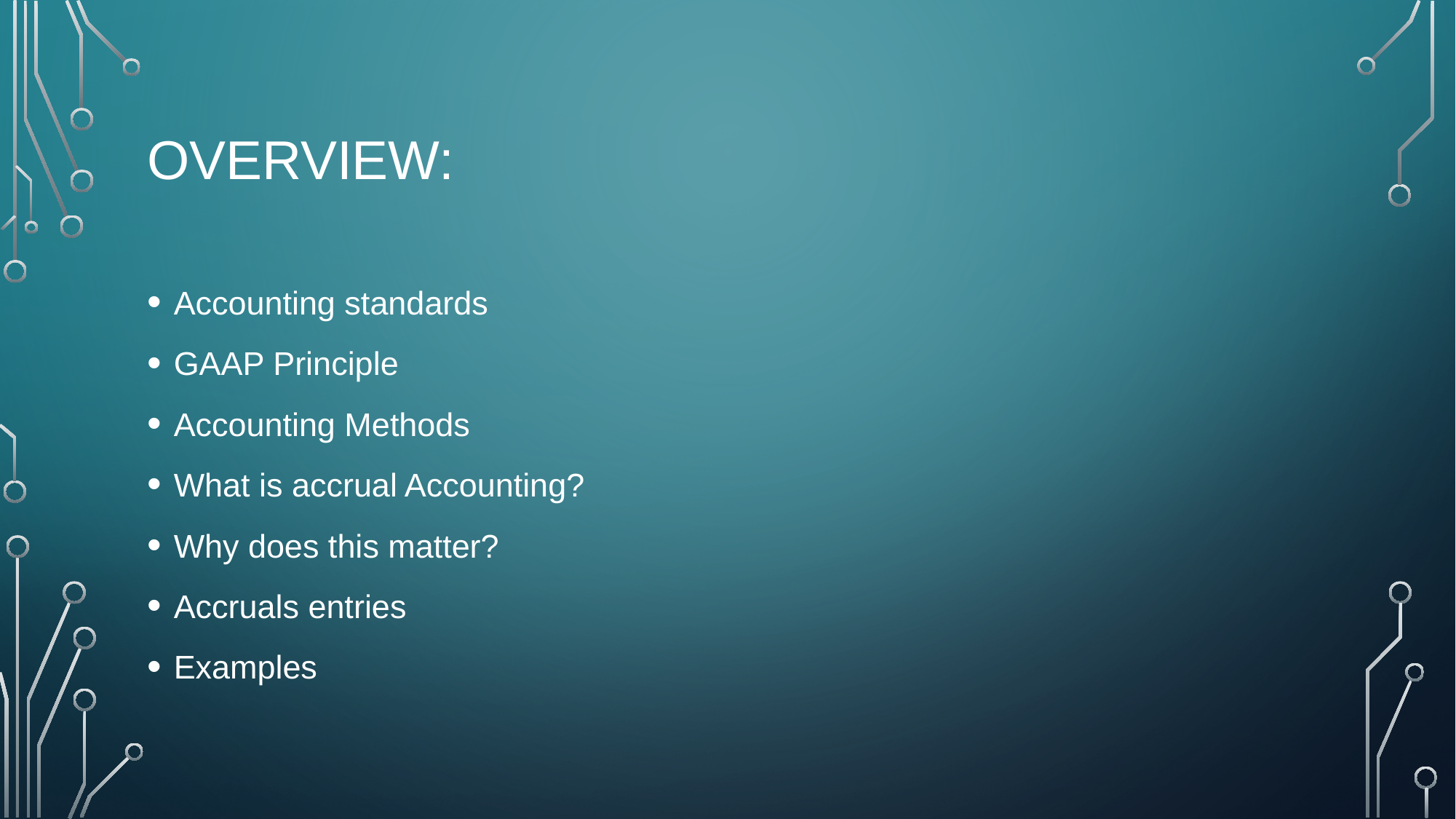

# Overview:
Accounting standards
GAAP Principle
Accounting Methods
What is accrual Accounting?
Why does this matter?
Accruals entries
Examples